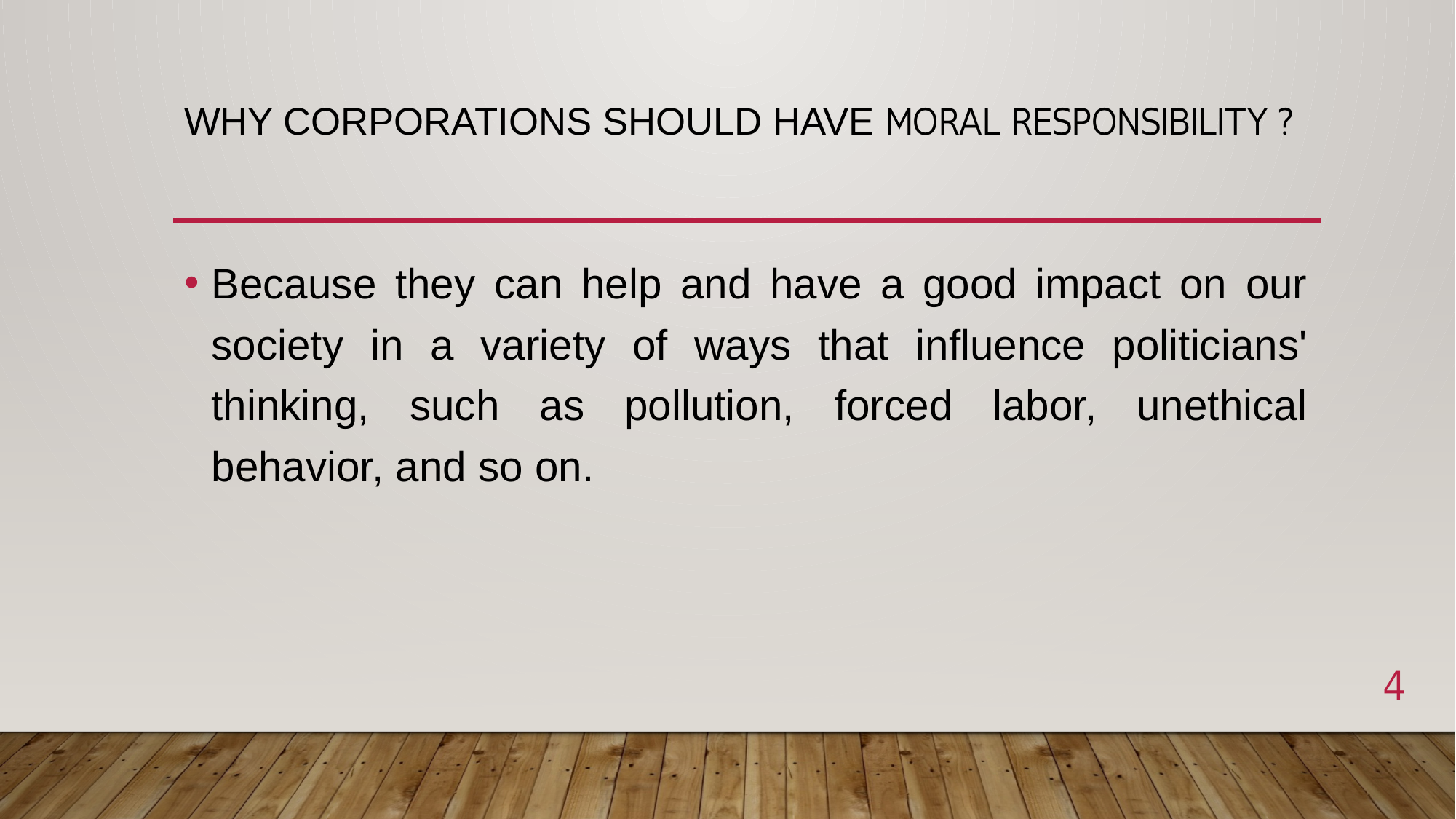

# Why corporations should have moral responsibility ?
Because they can help and have a good impact on our society in a variety of ways that influence politicians' thinking, such as pollution, forced labor, unethical behavior, and so on.
4